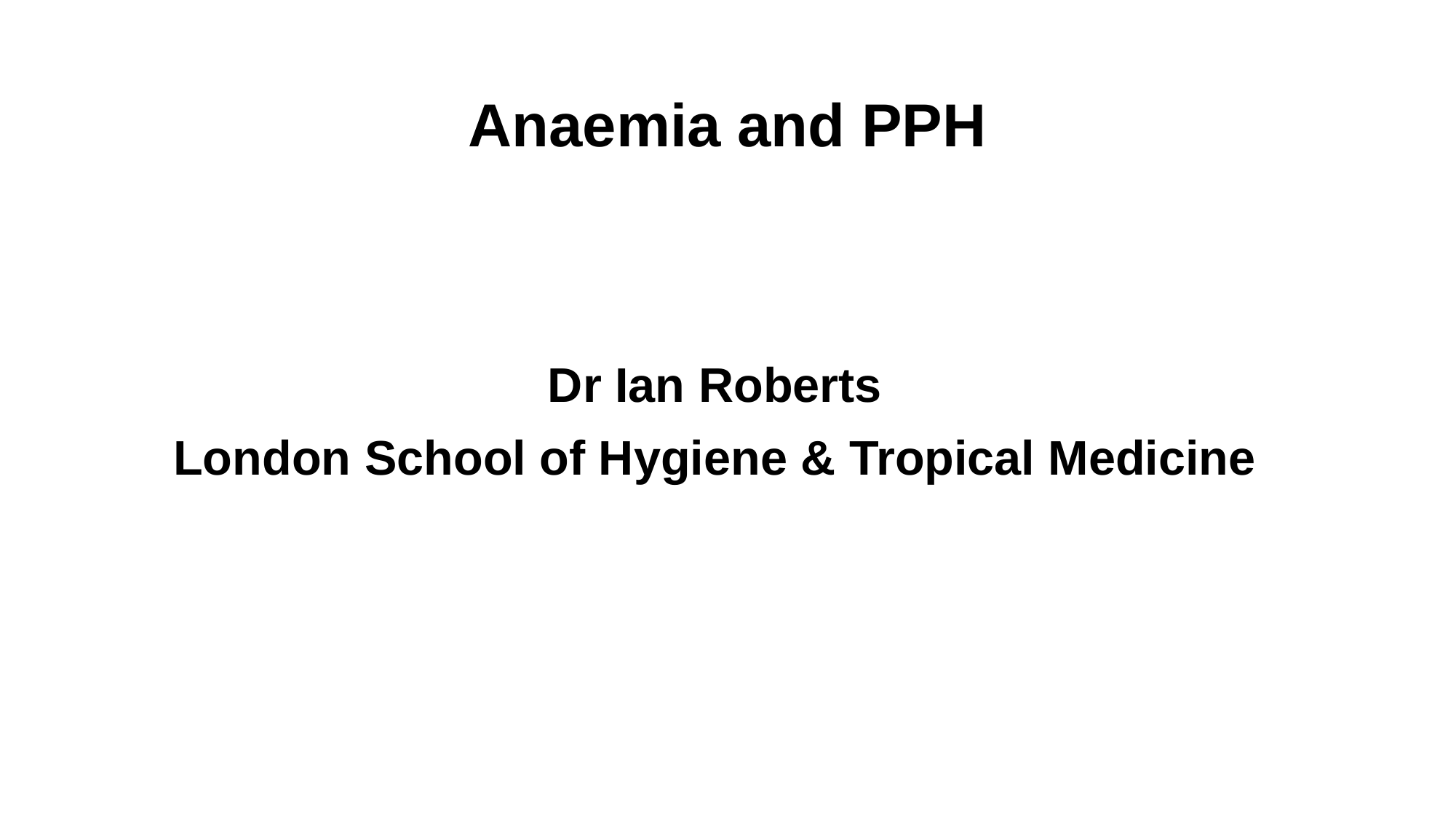

Anaemia and PPH
Dr Ian Roberts
London School of Hygiene & Tropical Medicine